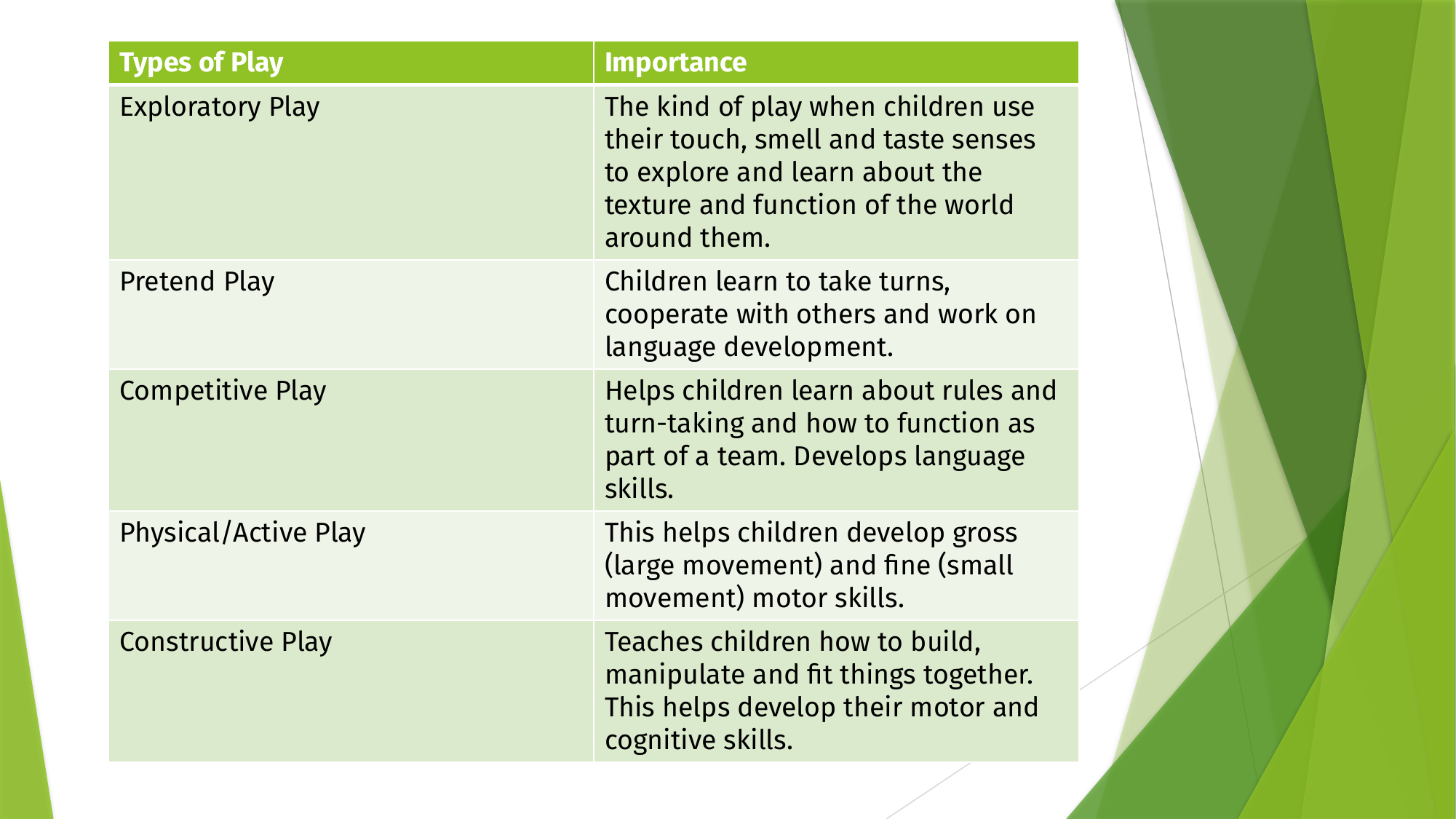

| Types of Play | Importance |
| --- | --- |
| Exploratory Play | The kind of play when children use their touch, smell and taste senses to explore and learn about the texture and function of the world around them. |
| Pretend Play | Children learn to take turns, cooperate with others and work on language development. |
| Competitive Play | Helps children learn about rules and turn-taking and how to function as part of a team. Develops language skills. |
| Physical/Active Play | This helps children develop gross (large movement) and fine (small movement) motor skills. |
| Constructive Play | Teaches children how to build, manipulate and fit things together. This helps develop their motor and cognitive skills. |
#